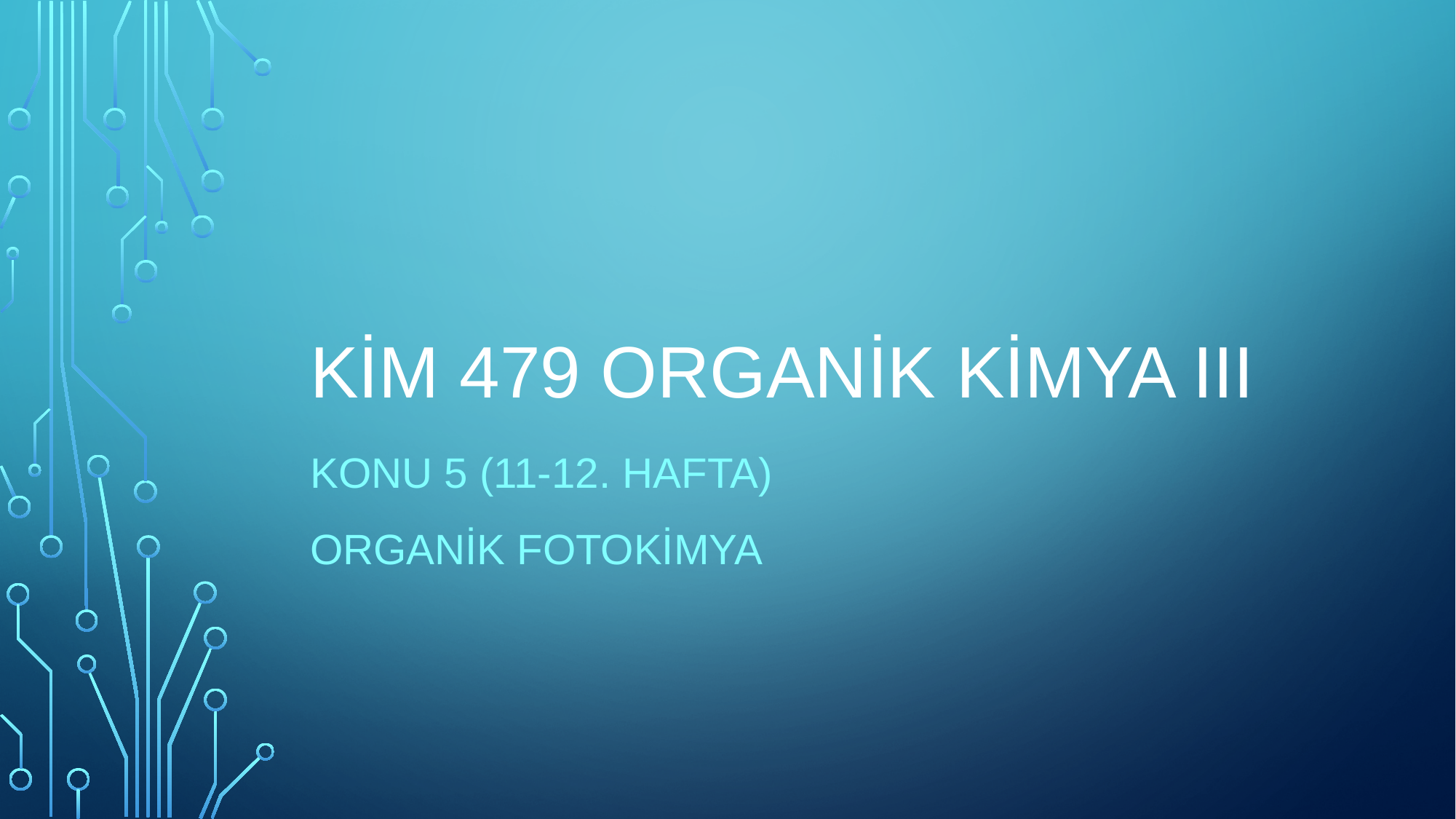

# KİM 479 ORGANİK KİMYA III
KONU 5 (11-12. Hafta)
ORGANİK FOTOKİMYA